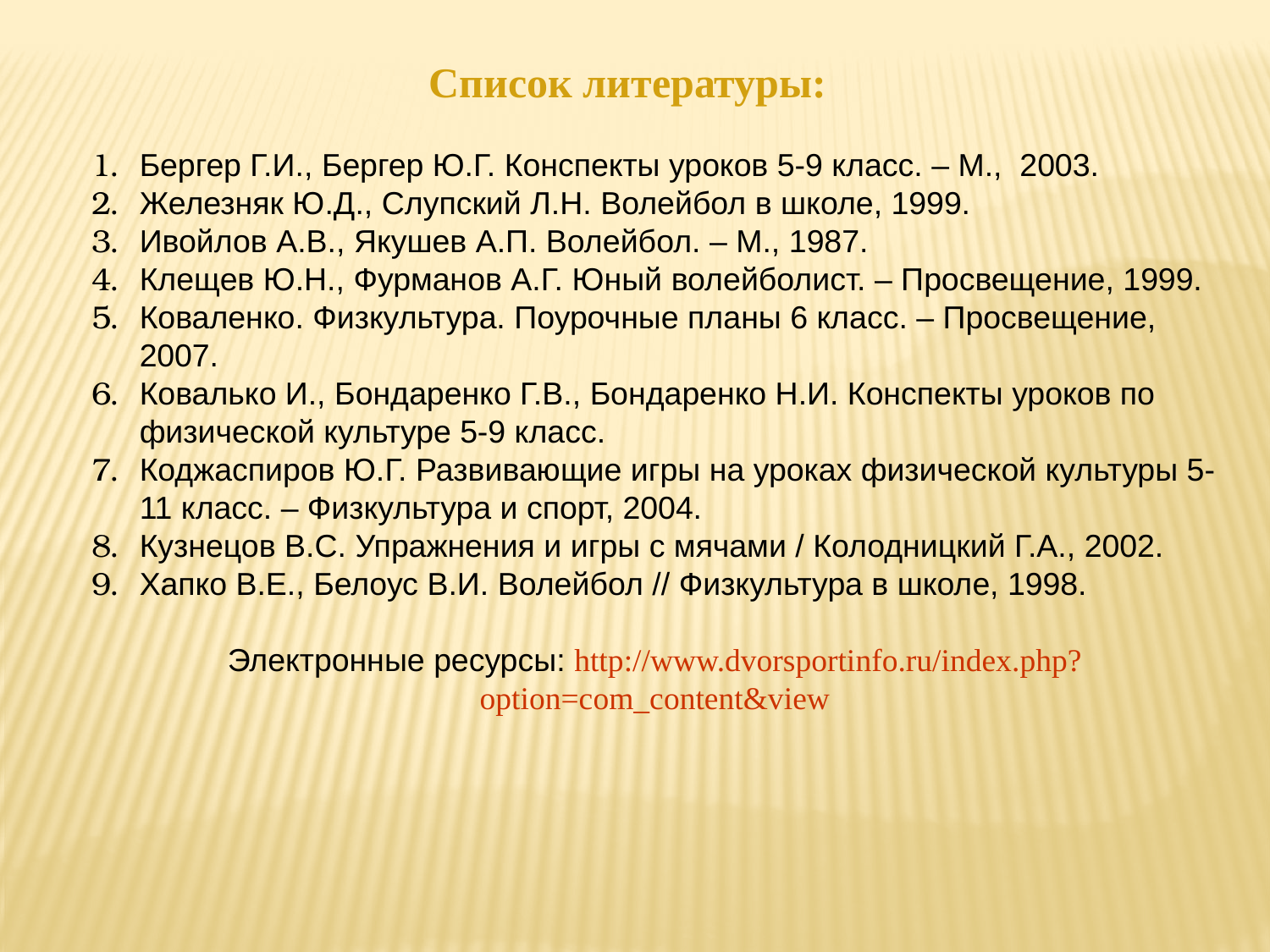

Список литературы:
Бергер Г.И., Бергер Ю.Г. Конспекты уроков 5-9 класс. – М.,  2003.
Железняк Ю.Д., Слупский Л.Н. Волейбол в школе, 1999.
Ивойлов А.В., Якушев А.П. Волейбол. – М., 1987.
Клещев Ю.Н., Фурманов А.Г. Юный волейболист. – Просвещение, 1999.
Коваленко. Физкультура. Поурочные планы 6 класс. – Просвещение, 2007.
Ковалько И., Бондаренко Г.В., Бондаренко Н.И. Конспекты уроков по физической культуре 5-9 класс.
Коджаспиров Ю.Г. Развивающие игры на уроках физической культуры 5-11 класс. – Физкультура и спорт, 2004.
Кузнецов В.С. Упражнения и игры с мячами / Колодницкий Г.А., 2002.
Хапко В.Е., Белоус В.И. Волейбол // Физкультура в школе, 1998.

Электронные ресурсы: http://www.dvorsportinfo.ru/index.php?option=com_content&view